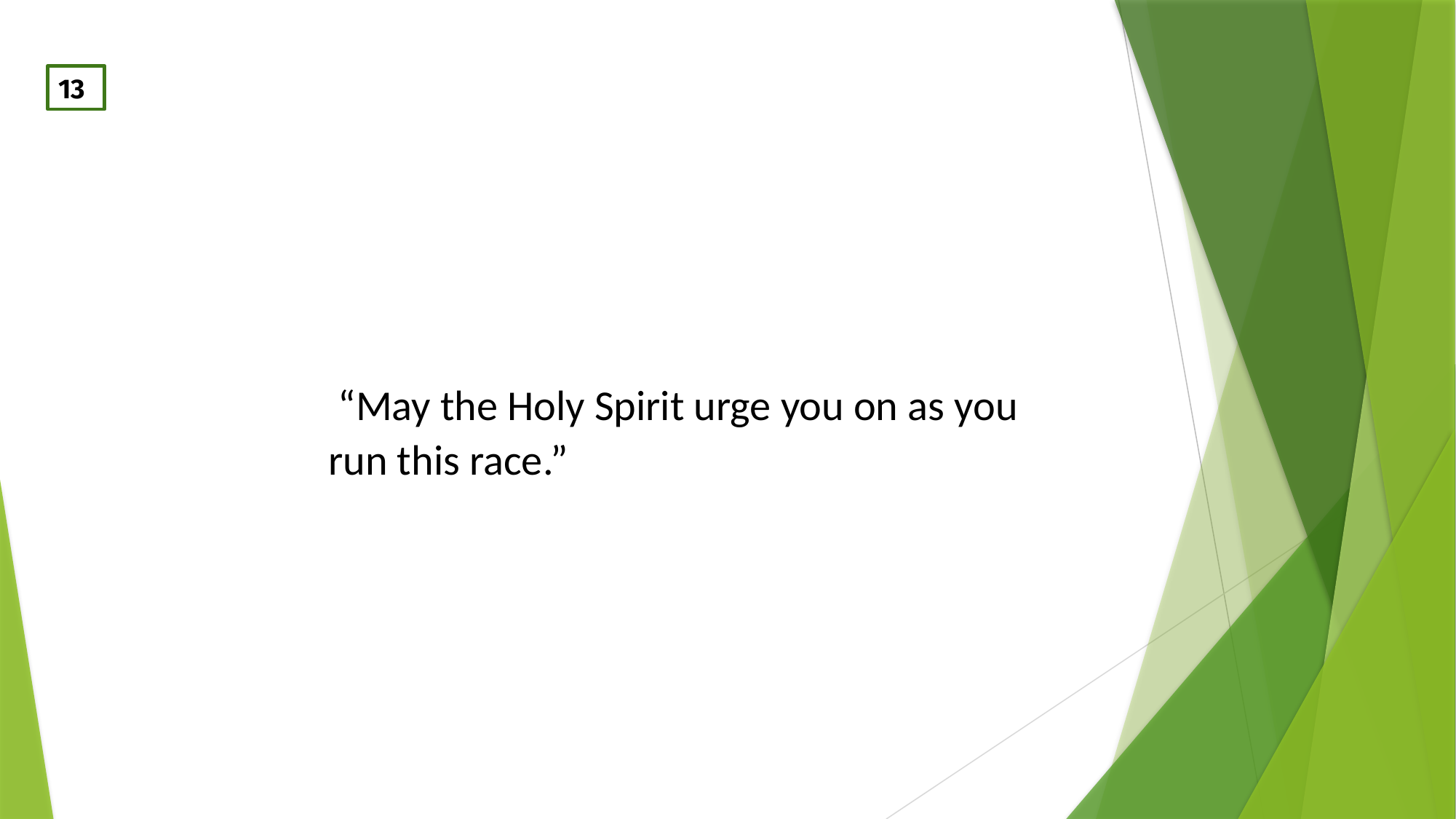

13
 “May the Holy Spirit urge you on as you run this race.”